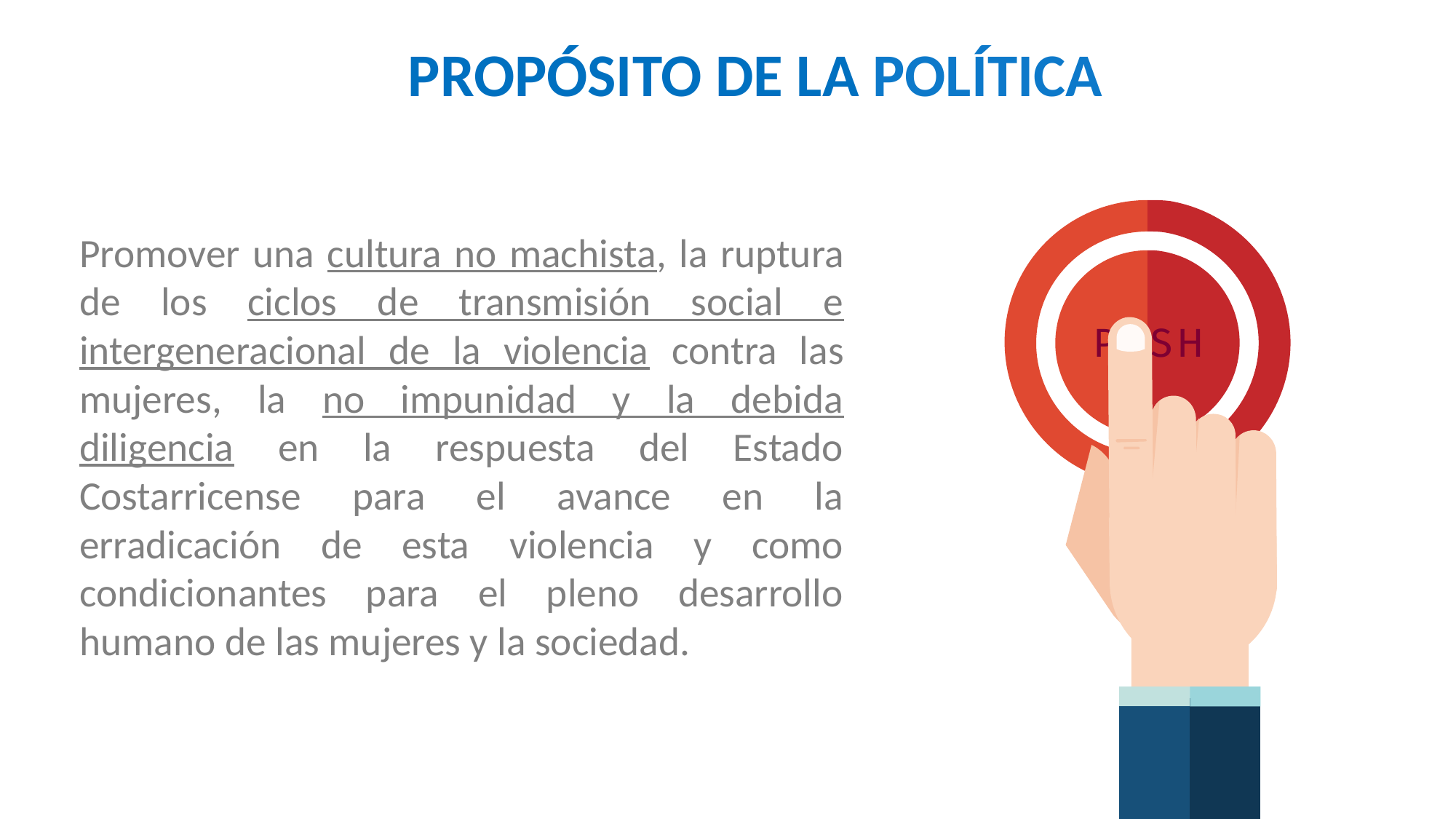

PROPÓSITO DE LA POLÍTICA

Promover una cultura no machista, la ruptura de los ciclos de transmisión social e intergeneracional de la violencia contra las mujeres, la no impunidad y la debida diligencia en la respuesta del Estado Costarricense para el avance en la erradicación de esta violencia y como condicionantes para el pleno desarrollo humano de las mujeres y la sociedad.

PUSH